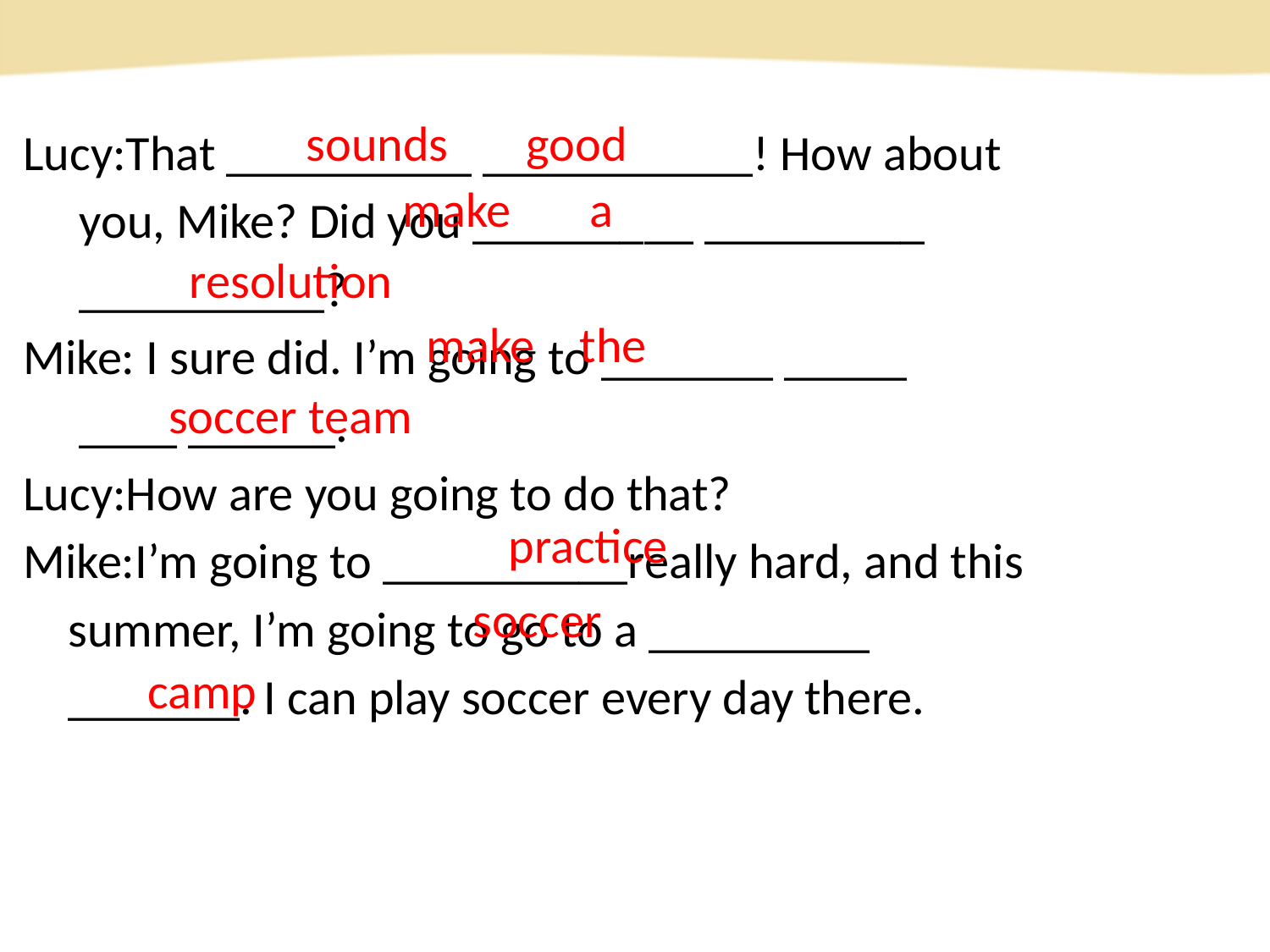

sounds       good
Lucy:That __________ ___________! How about
     you, Mike? Did you _________ _________
     __________?
Mike: I sure did. I’m going to _______ _____
     ____ ______.
Lucy:How are you going to do that?
Mike:I’m going to __________really hard, and this
    summer, I’m going to go to a _________
    _______. I can play soccer every day there.

                   make       a
resolution
                       make    the
soccer team
  practice
                             soccer
camp